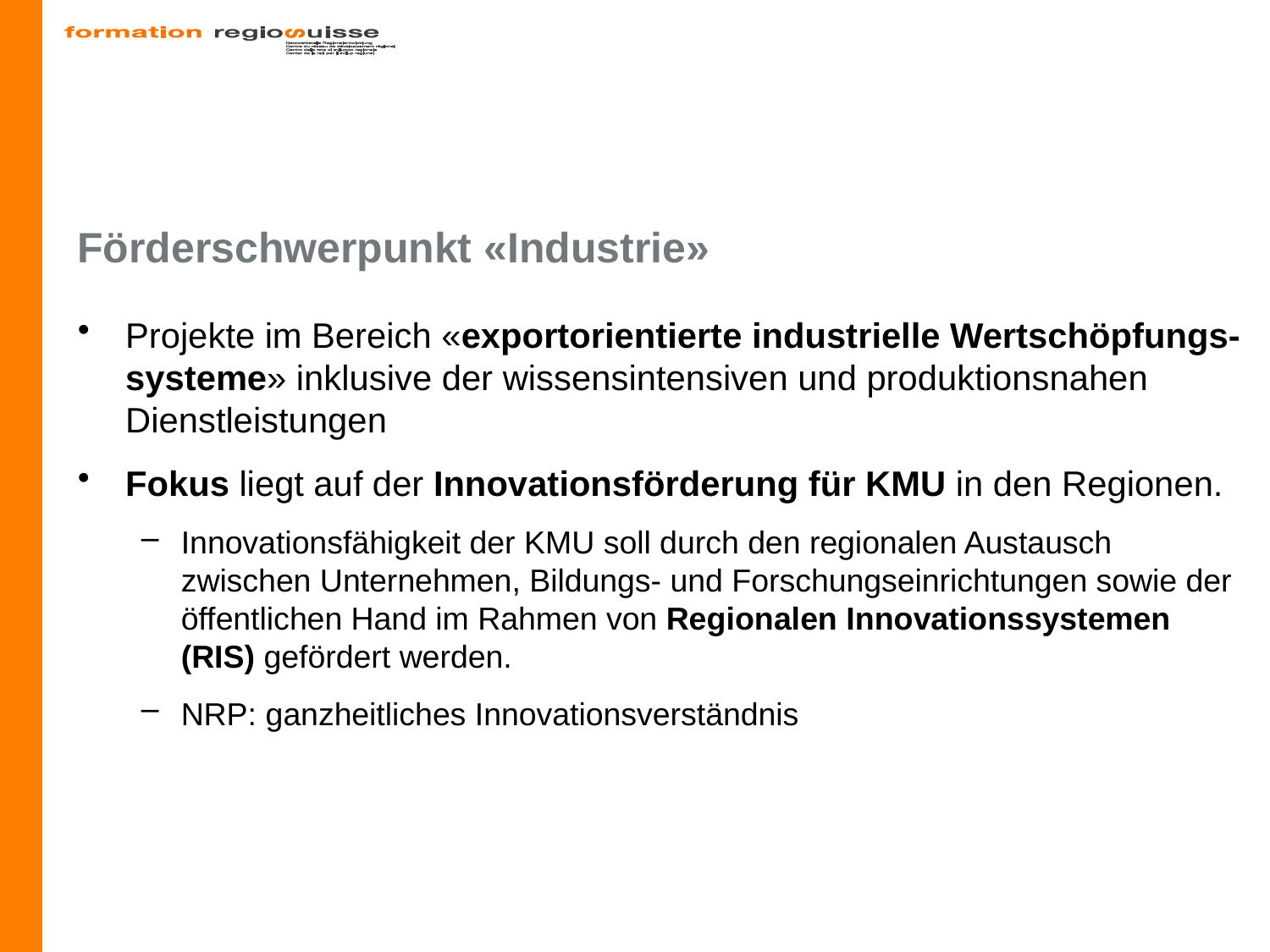

# Förderschwerpunkt «Industrie»
Projekte im Bereich «exportorientierte industrielle Wertschöpfungs-systeme» inklusive der wissensintensiven und produktionsnahen Dienstleistungen
Fokus liegt auf der Innovationsförderung für KMU in den Regionen.
Innovationsfähigkeit der KMU soll durch den regionalen Austausch zwischen Unternehmen, Bildungs- und Forschungseinrichtungen sowie der öffentlichen Hand im Rahmen von Regionalen Innovationssystemen (RIS) gefördert werden.
NRP: ganzheitliches Innovationsverständnis